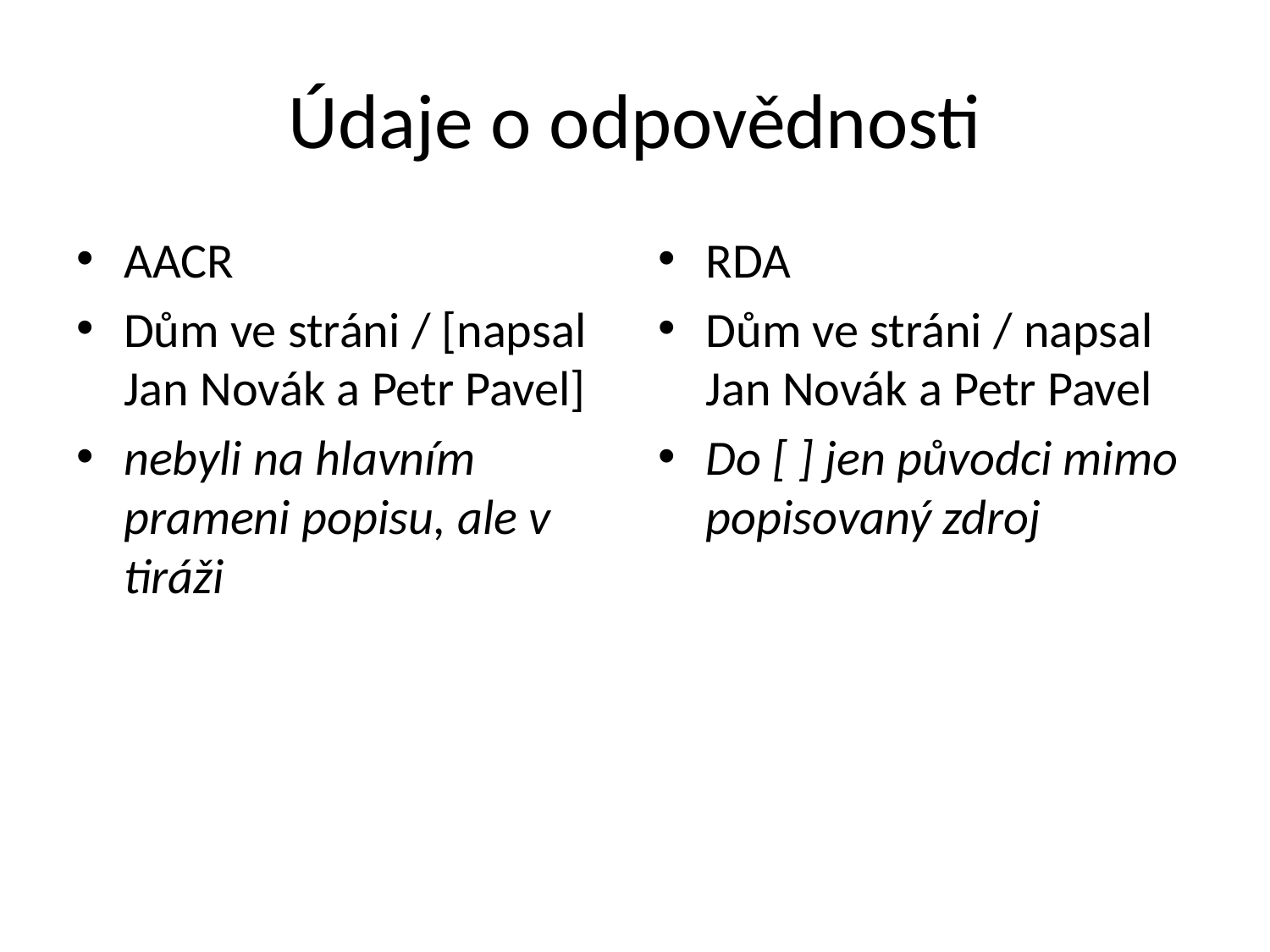

# Údaje o odpovědnosti
AACR
Dům ve stráni / [napsal Jan Novák a Petr Pavel]
nebyli na hlavním prameni popisu, ale v tiráži
RDA
Dům ve stráni / napsal Jan Novák a Petr Pavel
Do [ ] jen původci mimo popisovaný zdroj